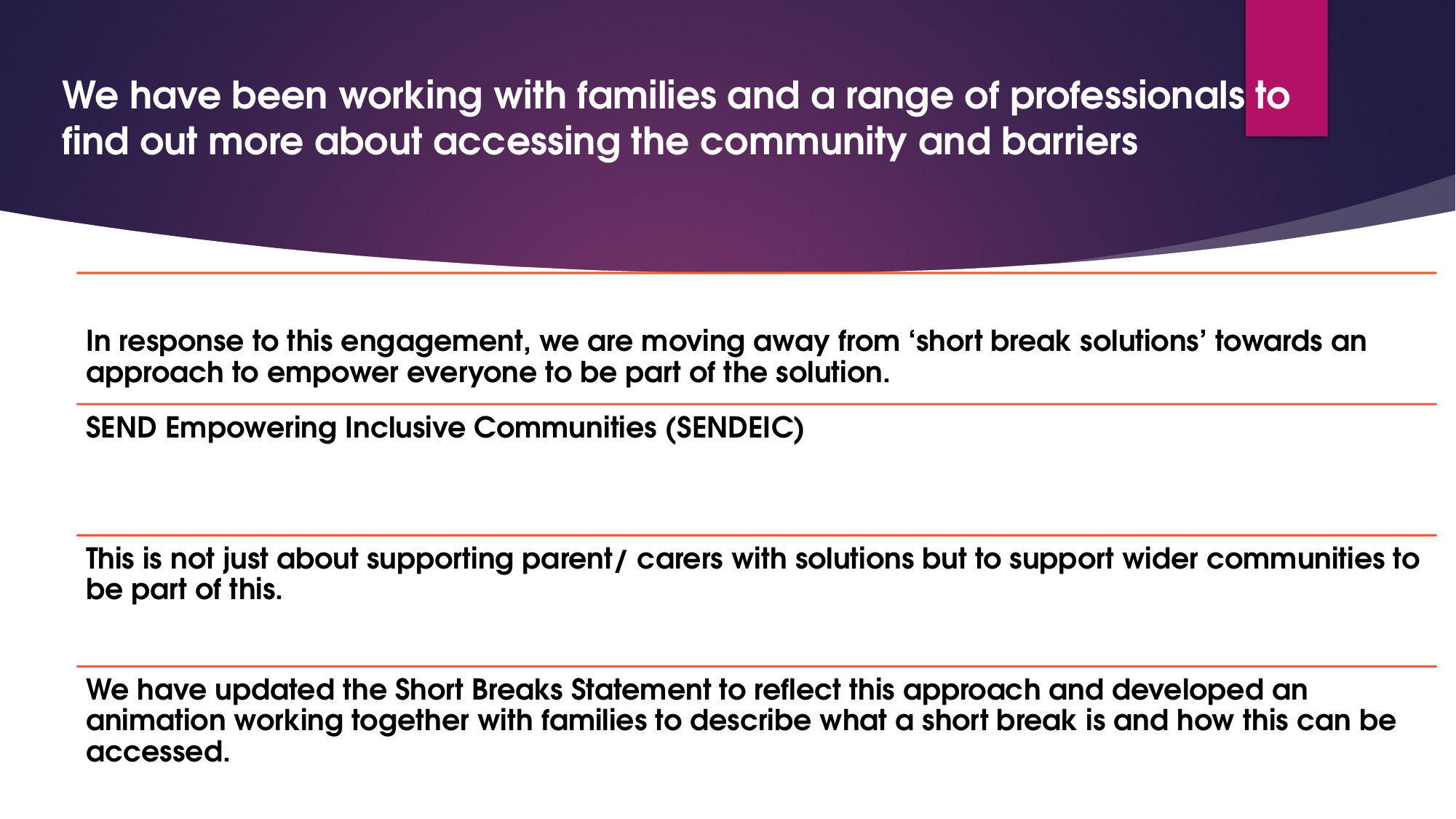

We have been working with families and a range of professionals to find out more about accessing the community and barriers

In response to this engagement, we are moving away from ‘short break solutions’ towards an approach to empower everyone to be part of the solution.
SEND Empowering Inclusive Communities (SENDEIC)
This is not just about supporting parent/ carers with solutions but to support wider communities to be part of this.
We have updated the Short Breaks Statement to reflect this approach and developed an animation working together with families to describe what a short break is and how this can be accessed.